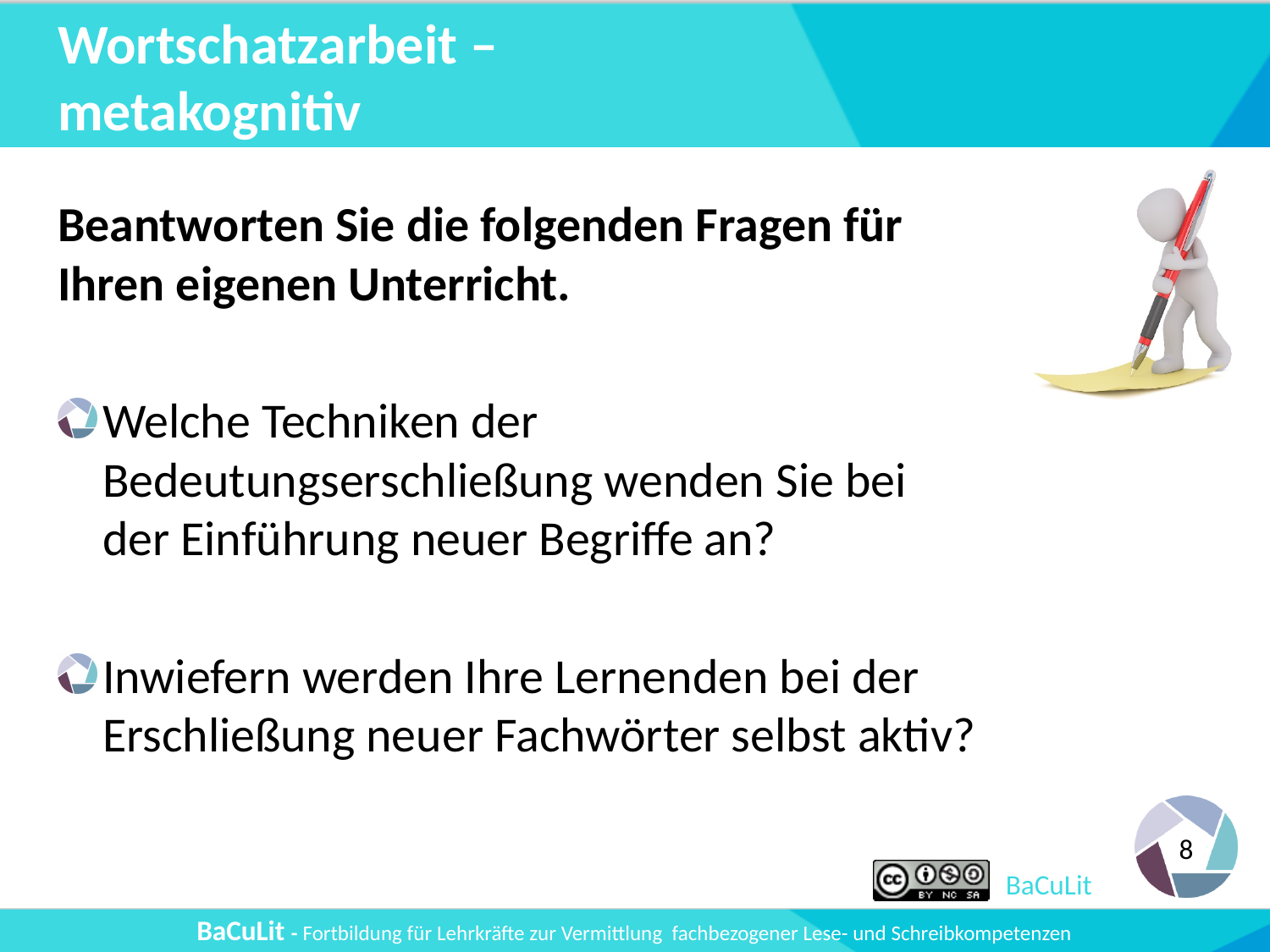

# Wortschatzarbeit – metakognitiv
Beantworten Sie die folgenden Fragen für Ihren eigenen Unterricht.

Welche Techniken der Bedeutungserschließung wenden Sie bei der Einführung neuer Begriffe an?

Inwiefern werden Ihre Lernenden bei der Erschließung neuer Fachwörter selbst aktiv?